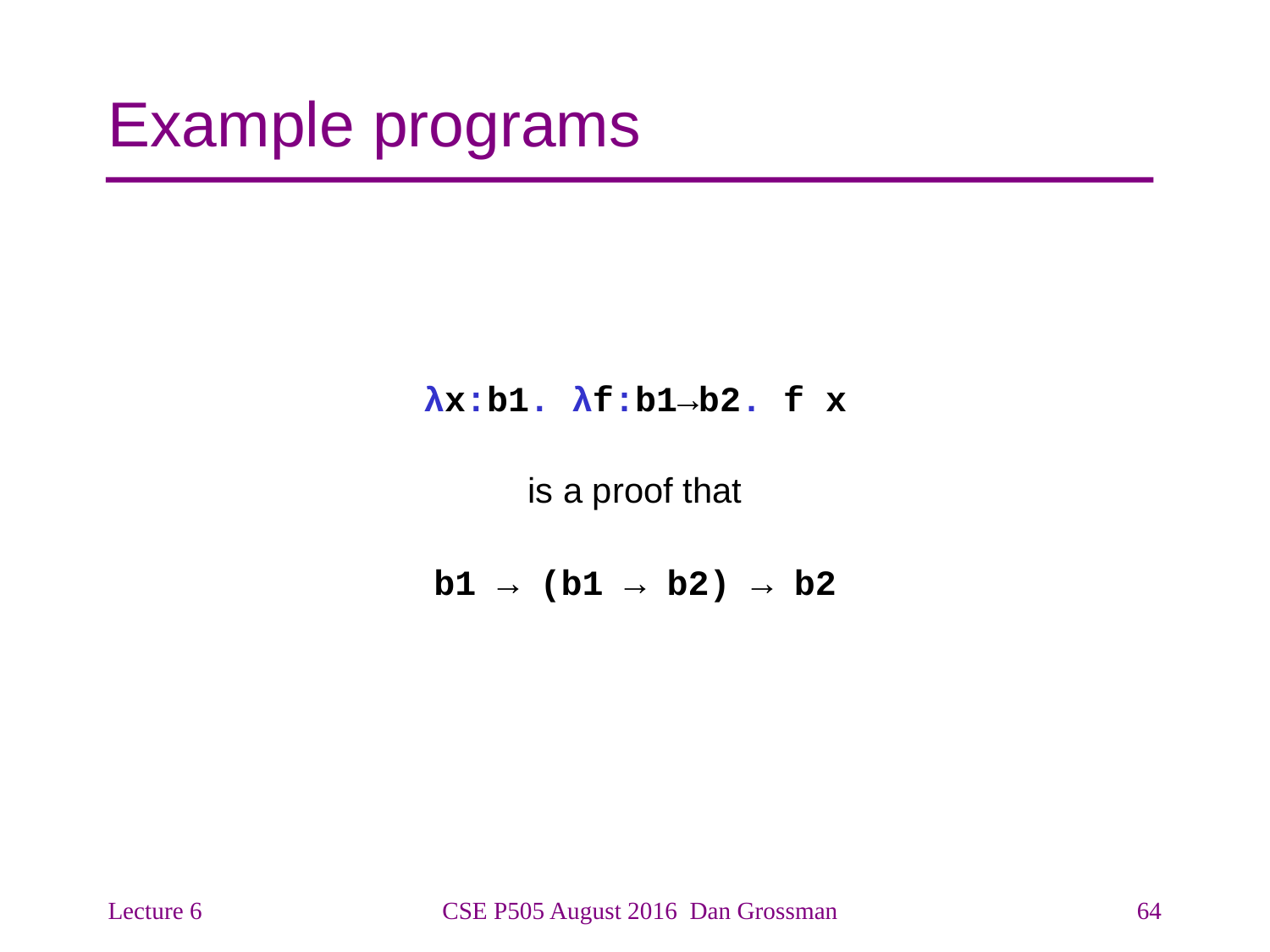

# Example programs

λx:b1. λf:b1→b2. f x

is a proof that

b1 → (b1 → b2) → b2

Lecture 6
CSE P505 August 2016  Dan Grossman
64